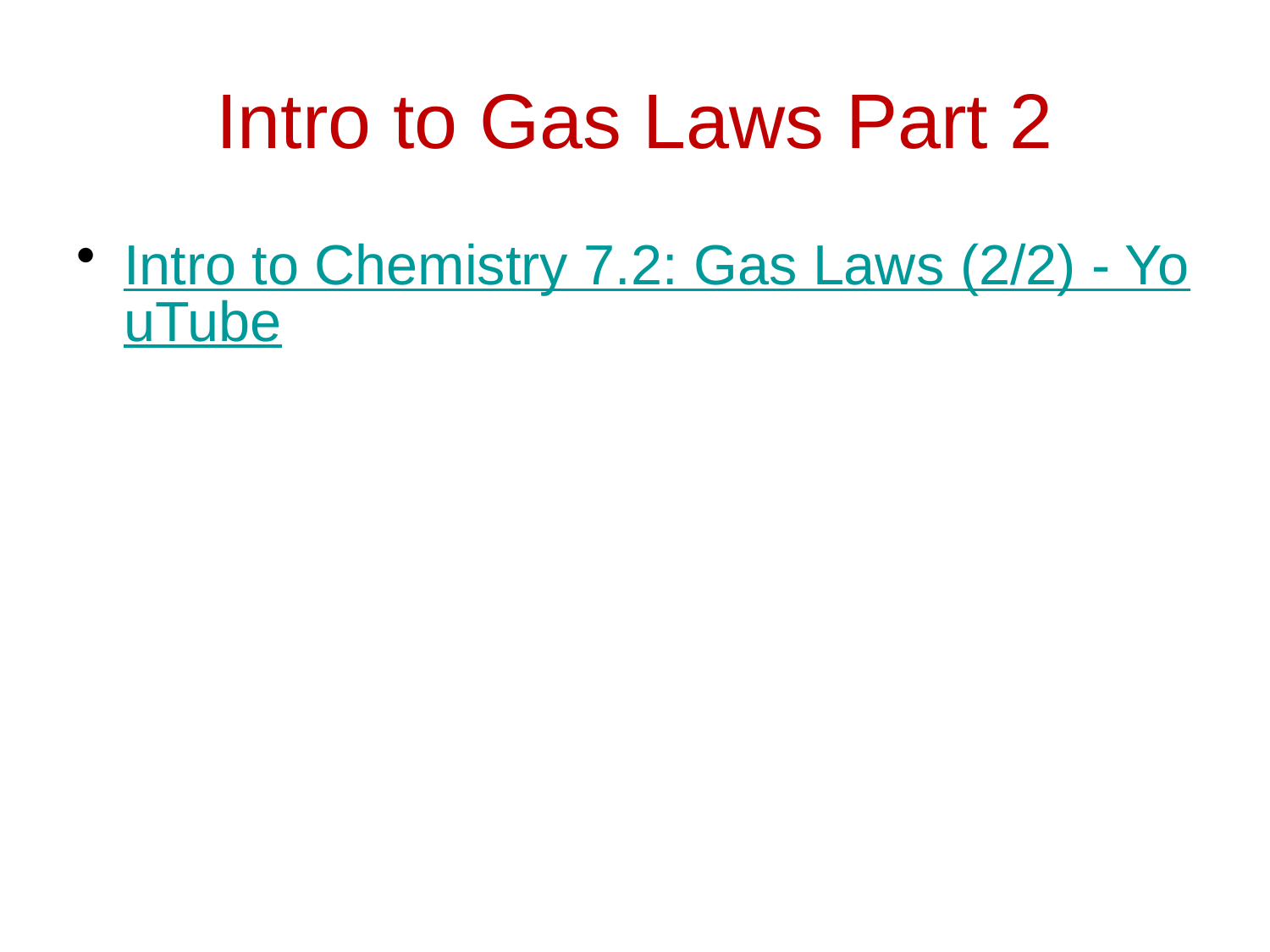

# Intro to Gas Laws Part 2
Intro to Chemistry 7.2: Gas Laws (2/2) - YouTube